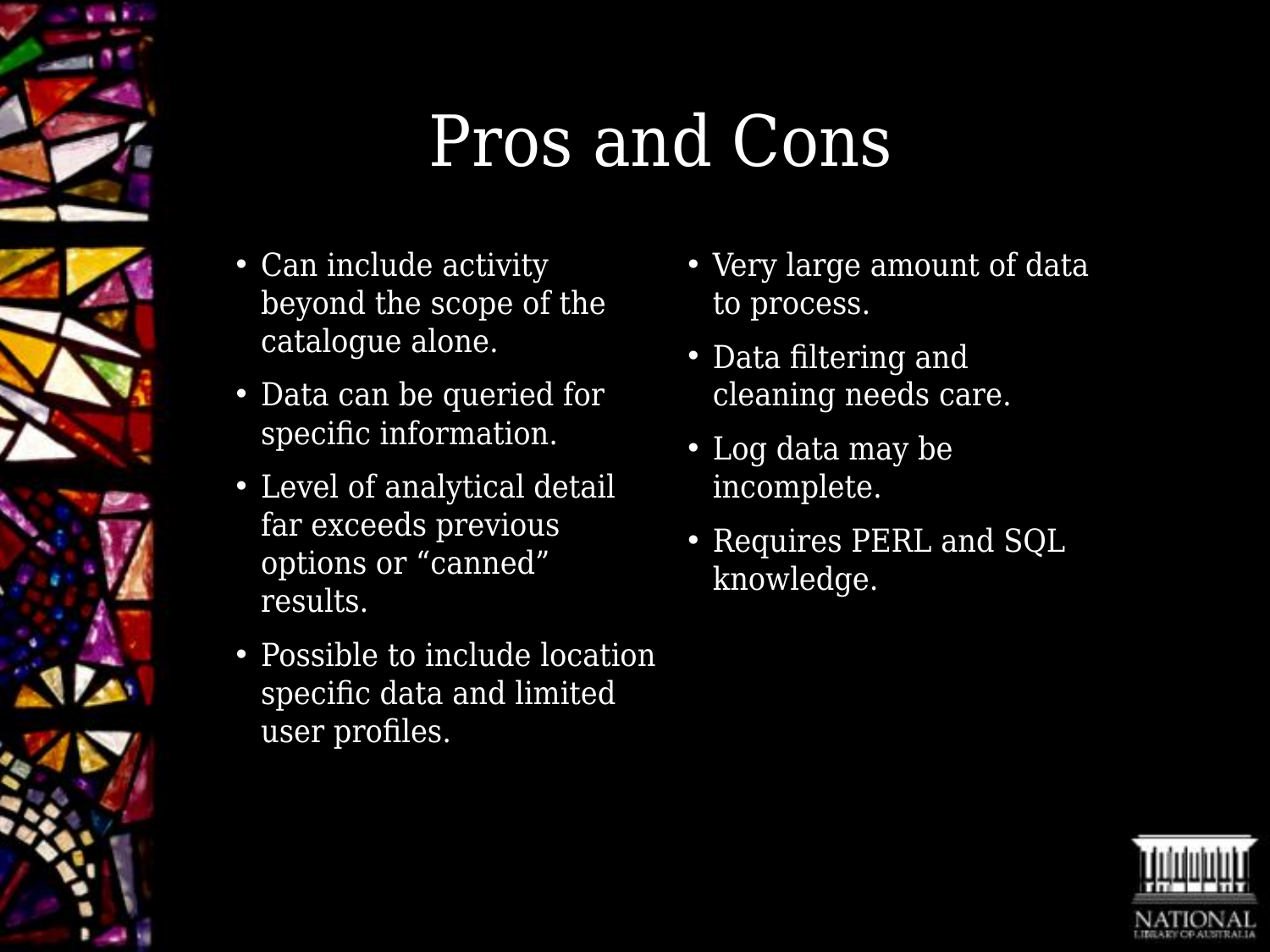

# Pros and Cons
Can include activity beyond the scope of the catalogue alone.
Data can be queried for specific information.
Level of analytical detail far exceeds previous options or “canned” results.
Possible to include location specific data and limited user profiles.

Very large amount of data to process.
Data filtering and cleaning needs care.
Log data may be incomplete.
Requires PERL and SQL knowledge.